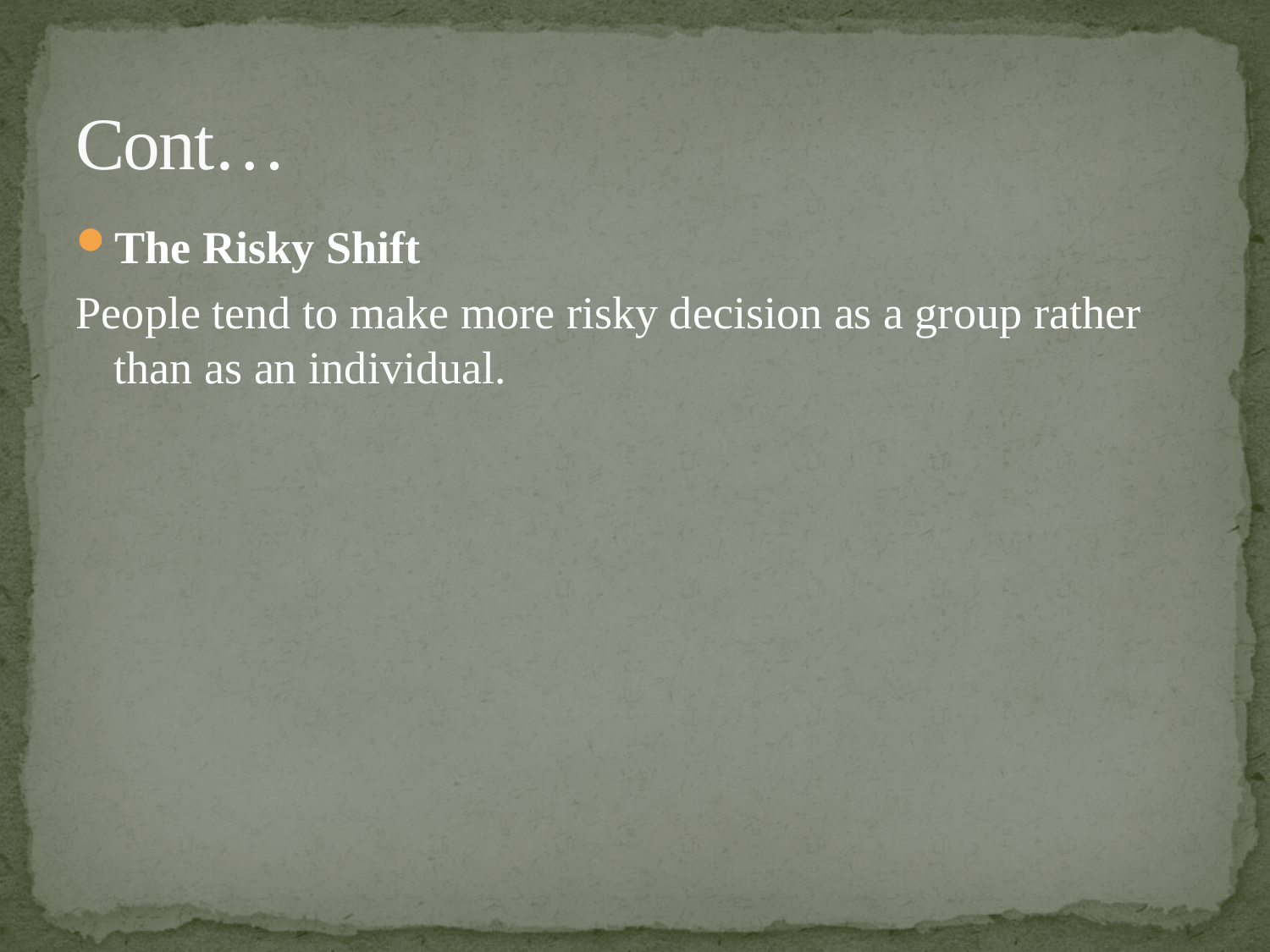

# Cont…
The Risky Shift
People tend to make more risky decision as a group rather than as an individual.